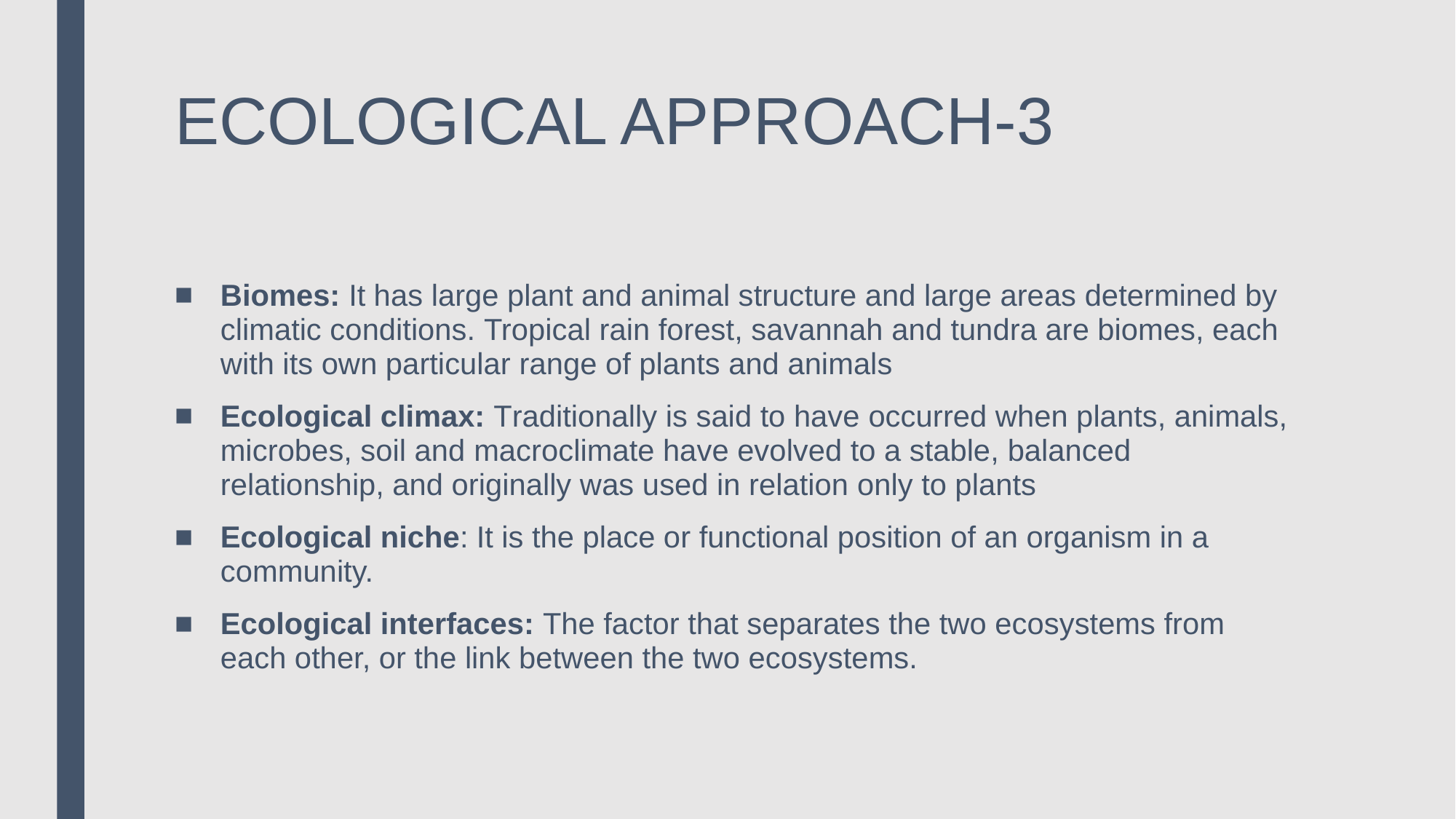

# ECOLOGICAL APPROACH-3
Biomes: It has large plant and animal structure and large areas determined by climatic conditions. Tropical rain forest, savannah and tundra are biomes, each with its own particular range of plants and animals
Ecological climax: Traditionally is said to have occurred when plants, animals, microbes, soil and macroclimate have evolved to a stable, balanced relationship, and originally was used in relation only to plants
Ecological niche: It is the place or functional position of an organism in a community.
Ecological interfaces: The factor that separates the two ecosystems from each other, or the link between the two ecosystems.